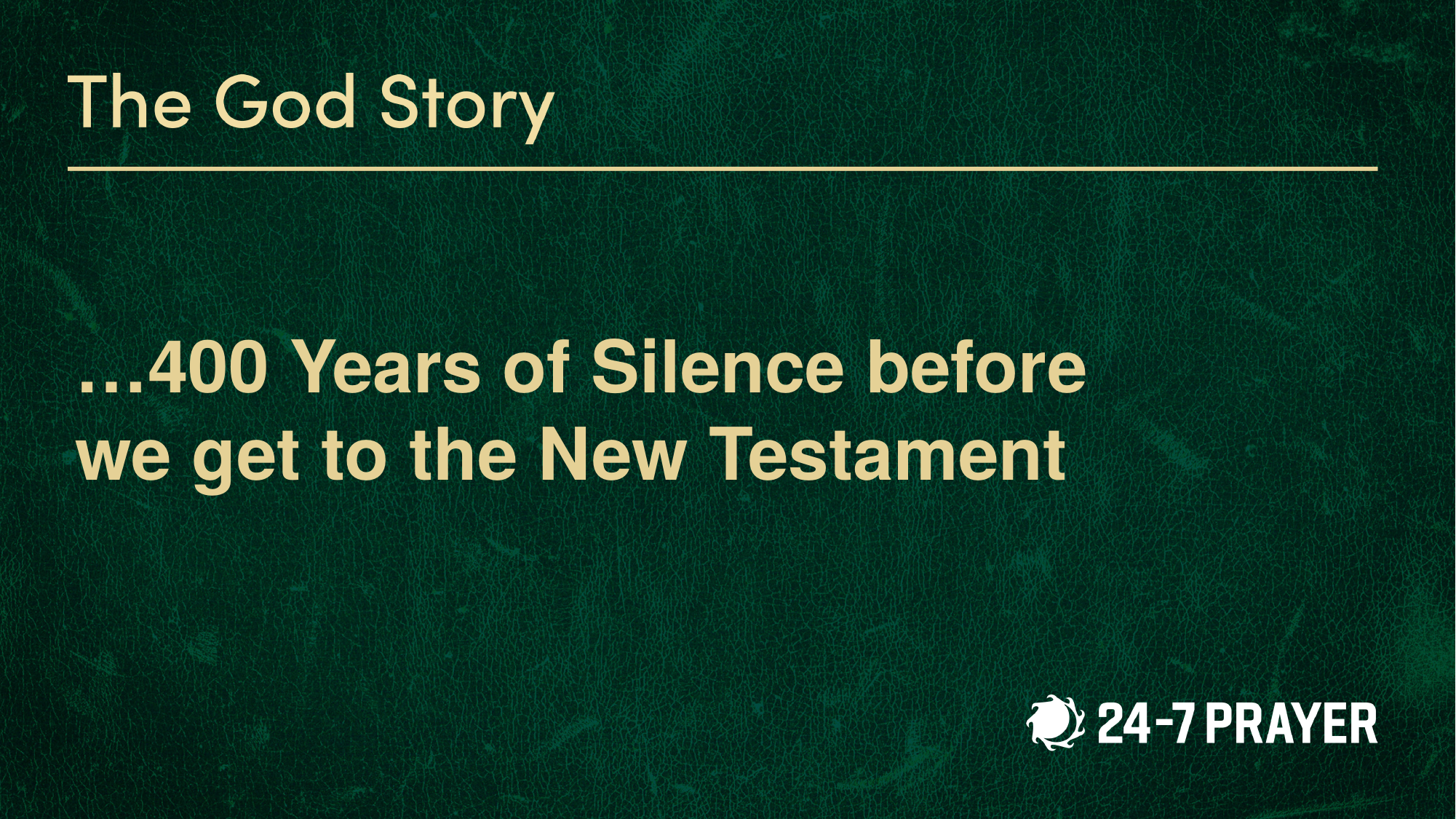

…400 Years of Silence before we get to the New Testament